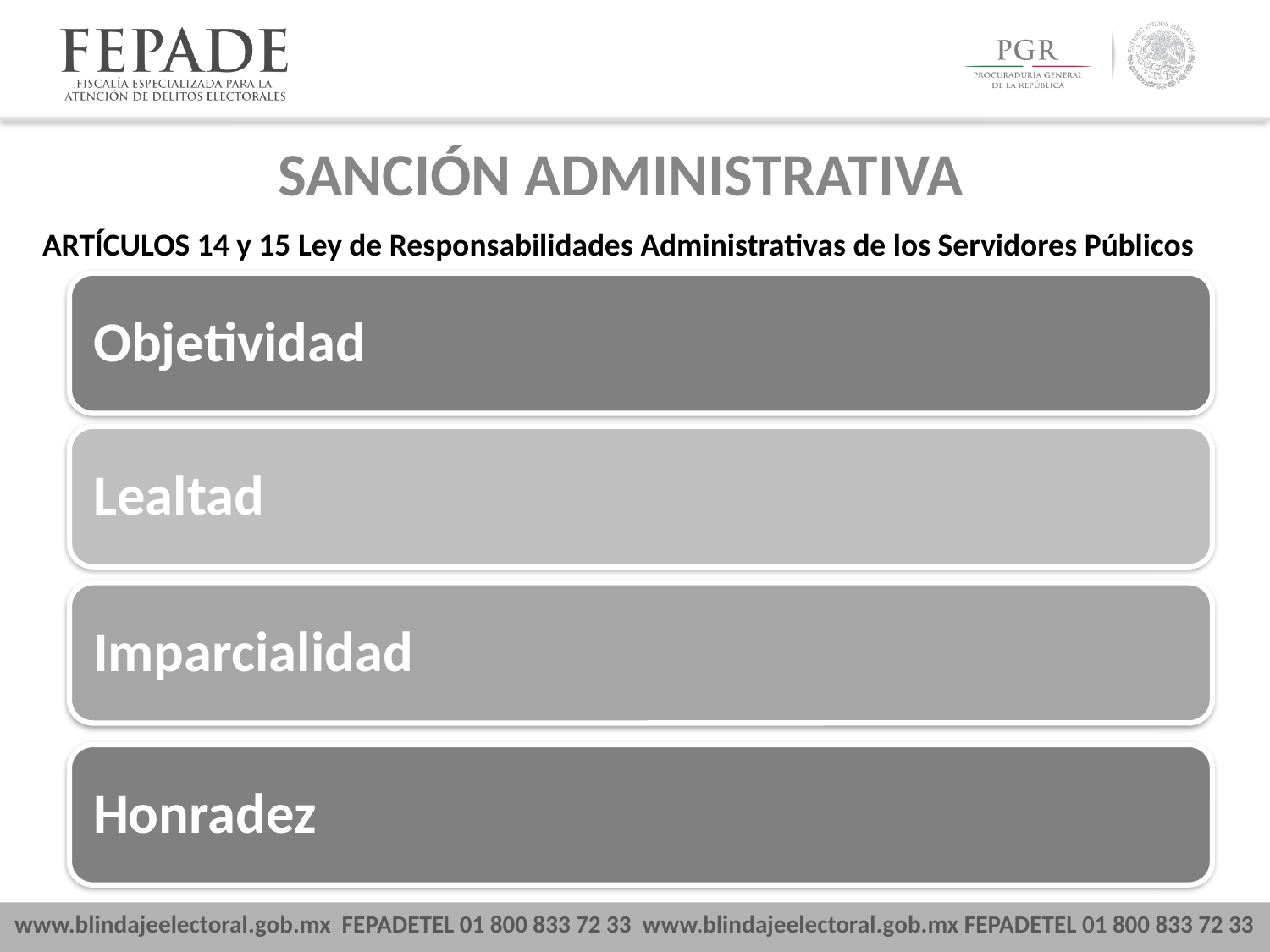

# SANCIÓN ADMINISTRATIVA
ARTÍCULOS 14 y 15 Ley de Responsabilidades Administrativas de los Servidores Públicos

Objetividad
Lealtad
Imparcialidad
Honradez